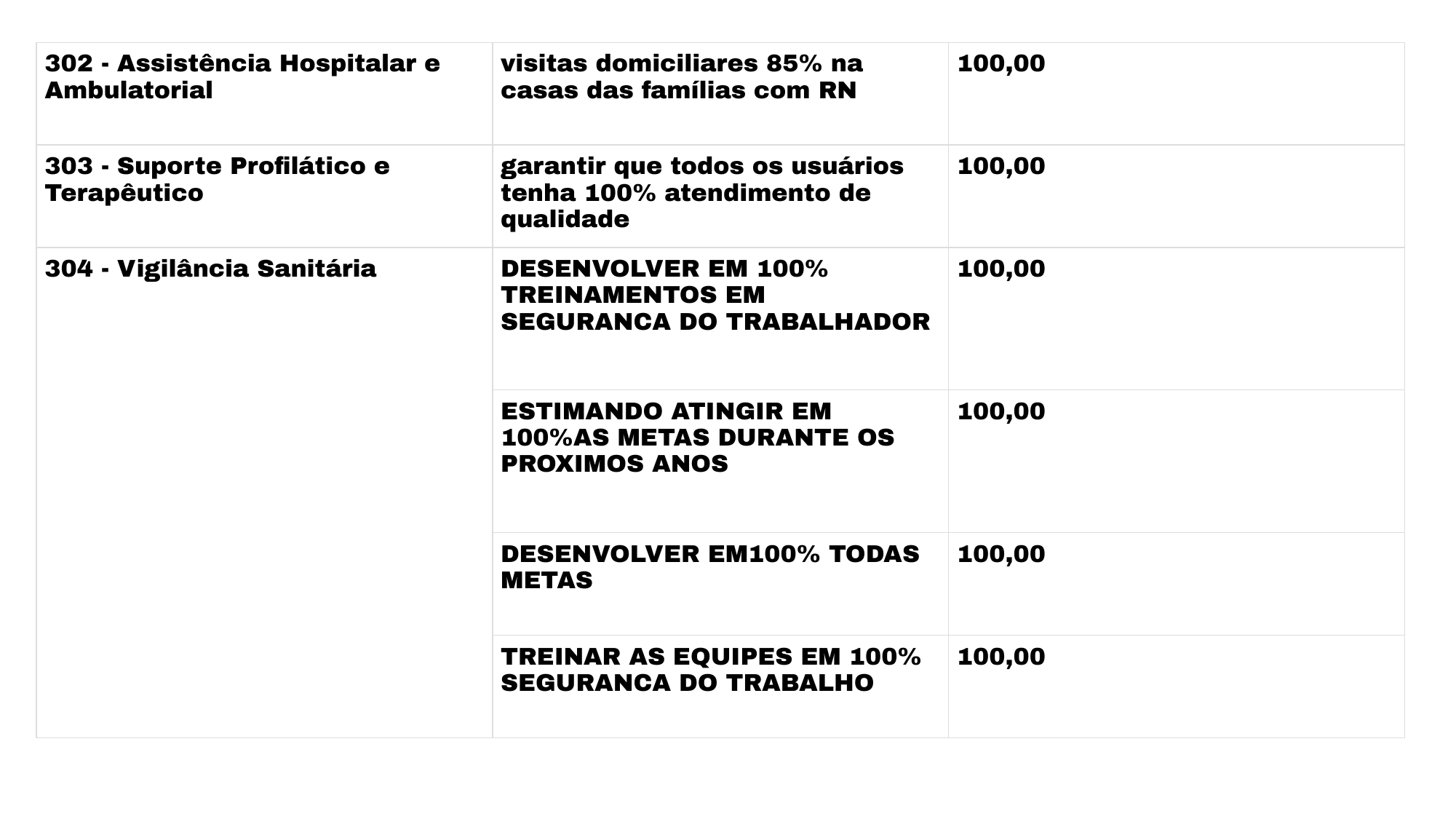

| 302 - Assistência Hospitalar e Ambulatorial | visitas domiciliares 85% na casas das famílias com RN | 100,00 |
| --- | --- | --- |
| 303 - Suporte Profilático e Terapêutico | garantir que todos os usuários tenha 100% atendimento de qualidade | 100,00 |
| 304 - Vigilância Sanitária | DESENVOLVER EM 100% TREINAMENTOS EM SEGURANCA DO TRABALHADOR | 100,00 |
|  | ESTIMANDO ATINGIR EM 100%AS METAS DURANTE OS PROXIMOS ANOS | 100,00 |
|  | DESENVOLVER EM100% TODAS METAS | 100,00 |
|  | TREINAR AS EQUIPES EM 100% SEGURANCA DO TRABALHO | 100,00 |